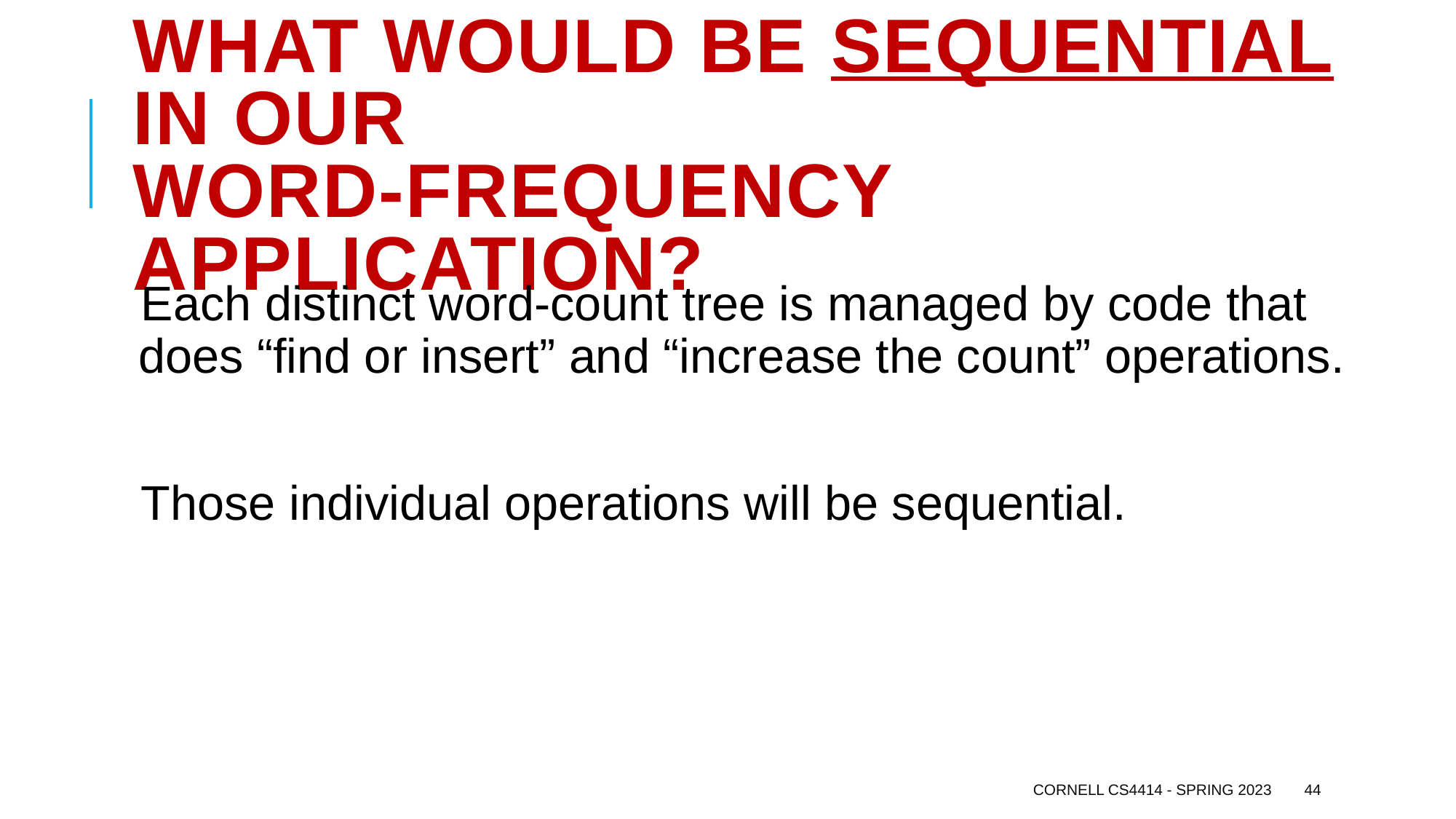

# What would be sequential in our word-frequency application?
Each distinct word-count tree is managed by code that does “find or insert” and “increase the count” operations.

Those individual operations will be sequential.
Cornell CS4414 - Spring 2023
44